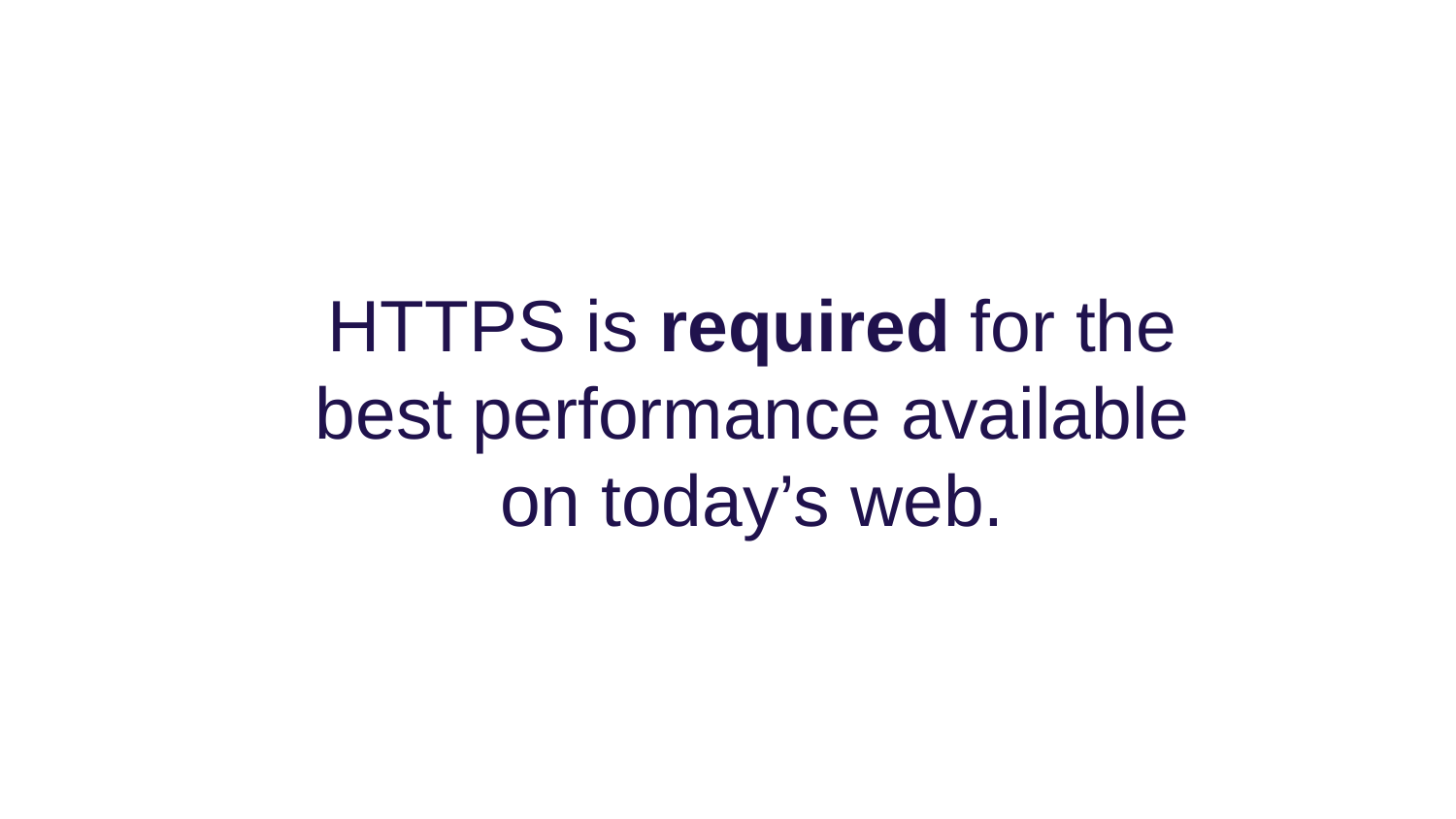

HTTPS is required for the best performance available on today’s web.